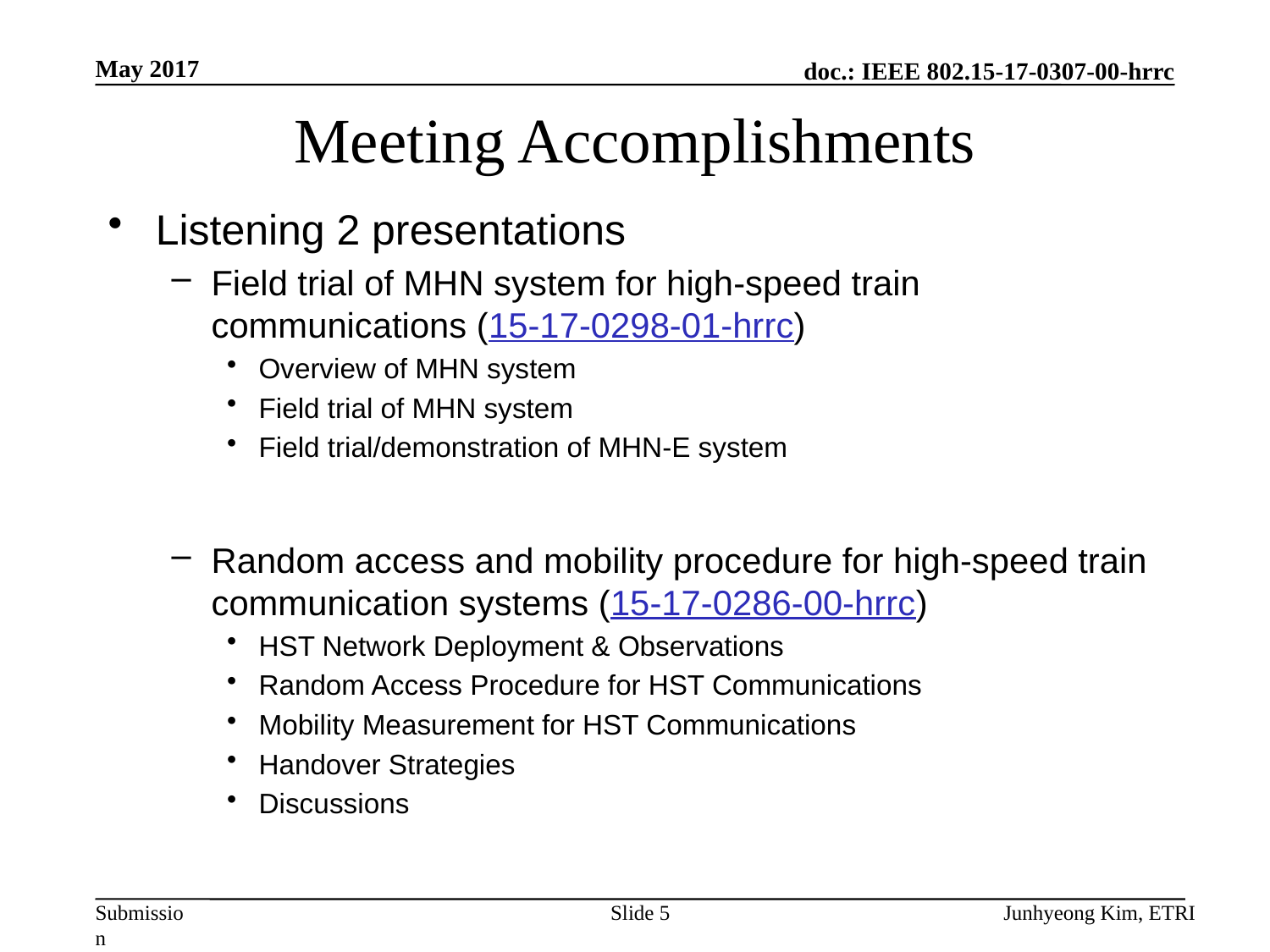

May 2017
# Meeting Accomplishments
Listening 2 presentations
Field trial of MHN system for high-speed train communications (15-17-0298-01-hrrc)
Overview of MHN system
Field trial of MHN system
Field trial/demonstration of MHN-E system

Random access and mobility procedure for high-speed train communication systems (15-17-0286-00-hrrc)
HST Network Deployment & Observations
Random Access Procedure for HST Communications
Mobility Measurement for HST Communications
Handover Strategies
Discussions

Slide 5
Junhyeong Kim, ETRI